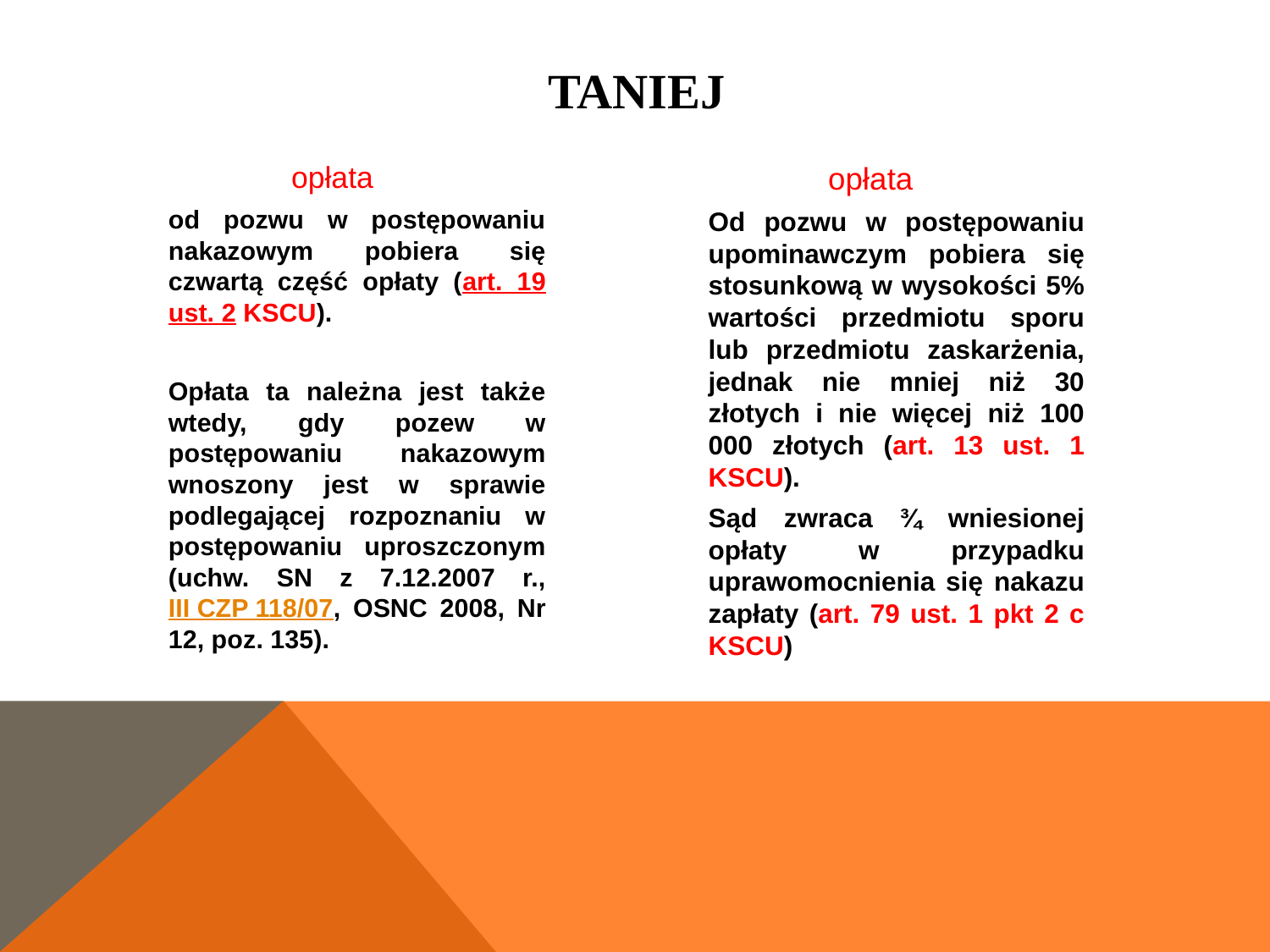

# taniej
opłata
	od pozwu w postępowaniu nakazowym pobiera się czwartą część opłaty (art. 19 ust. 2 KSCU).

	Opłata ta należna jest także wtedy, gdy pozew w postępowaniu nakazowym wnoszony jest w sprawie podlegającej rozpoznaniu w postępowaniu uproszczonym (uchw. SN z 7.12.2007 r., III CZP 118/07, OSNC 2008, Nr 12, poz. 135).

opłata
	Od pozwu w postępowaniu upominawczym pobiera się stosunkową w wysokości 5% wartości przedmiotu sporu lub przedmiotu zaskarżenia, jednak nie mniej niż 30 złotych i nie więcej niż 100 000 złotych (art. 13 ust. 1 KSCU).
	Sąd zwraca ¾ wniesionej opłaty w przypadku uprawomocnienia się nakazu zapłaty (art. 79 ust. 1 pkt 2 c KSCU)